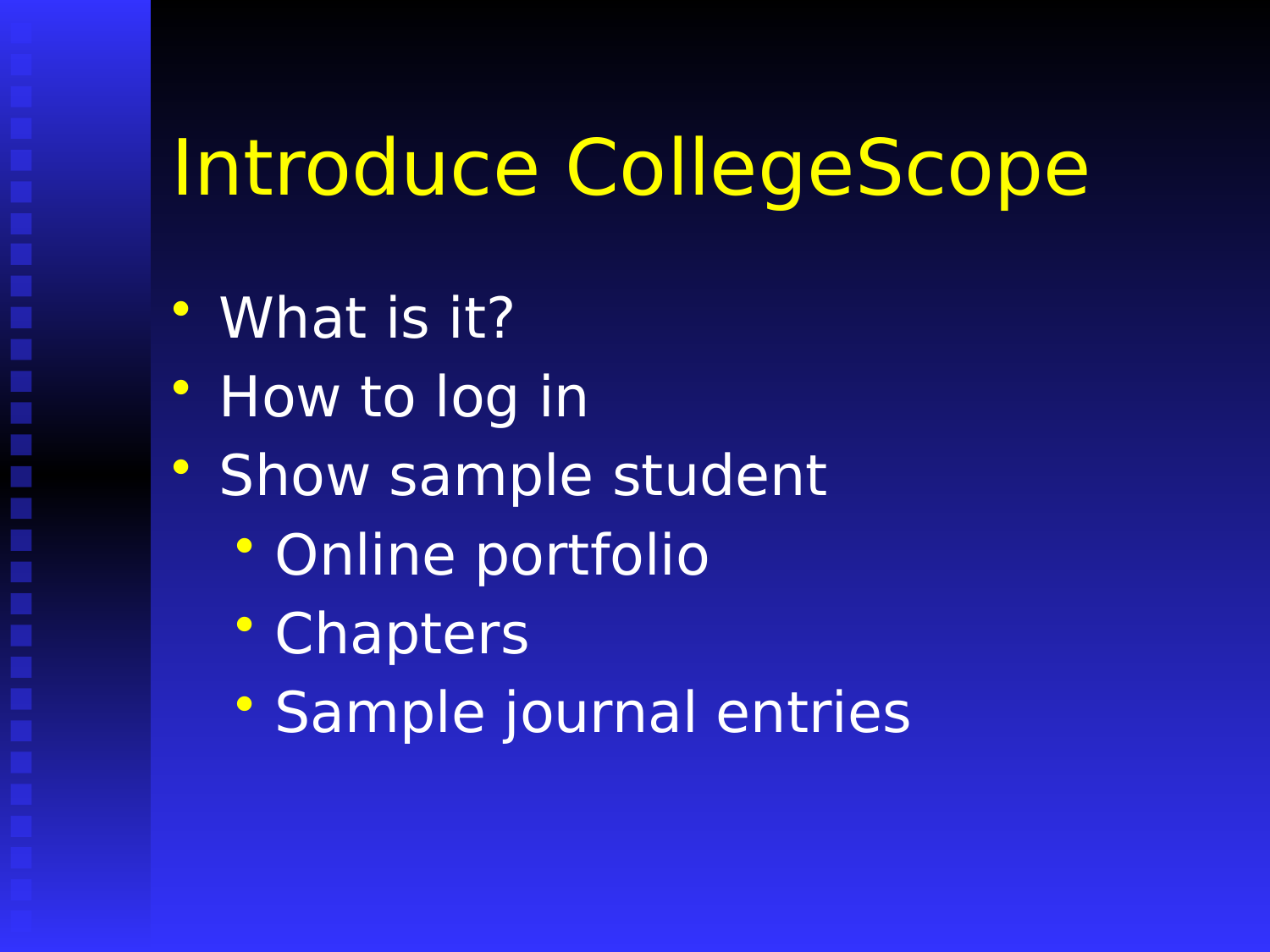

# Introduce CollegeScope
What is it?
How to log in
Show sample student
Online portfolio
Chapters
Sample journal entries